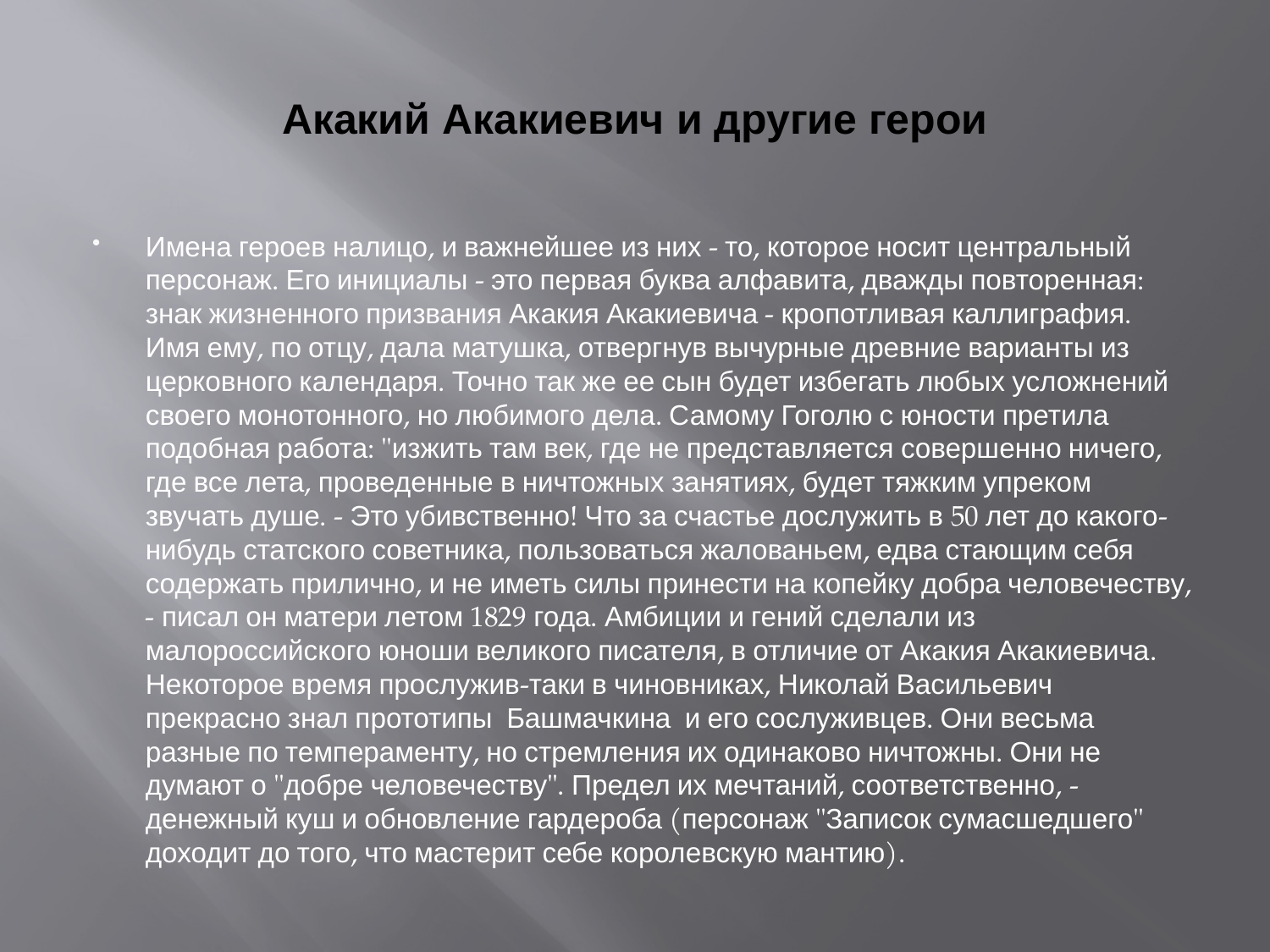

# Акакий Акакиевич и другие герои
Имена героев налицо, и важнейшее из них - то, которое носит центральный персонаж. Его инициалы - это первая буква алфавита, дважды повторенная: знак жизненного призвания Акакия Акакиевича - кропотливая каллиграфия. Имя ему, по отцу, дала матушка, отвергнув вычурные древние варианты из церковного календаря. Точно так же ее сын будет избегать любых усложнений своего монотонного, но любимого дела. Самому Гоголю с юности претила подобная работа: "изжить там век, где не представляется совершенно ничего, где все лета, проведенные в ничтожных занятиях, будет тяжким упреком звучать душе. - Это убивственно! Что за счастье дослужить в 50 лет до какого-нибудь статского советника, пользоваться жалованьем, едва стающим себя содержать прилично, и не иметь силы принести на копейку добра человечеству, - писал он матери летом 1829 года. Амбиции и гений сделали из малороссийского юноши великого писателя, в отличие от Акакия Акакиевича. Некоторое время прослужив-таки в чиновниках, Николай Васильевич прекрасно знал прототипы  Башмачкина  и его сослуживцев. Они весьма разные по темпераменту, но стремления их одинаково ничтожны. Они не думают о "добре человечеству". Предел их мечтаний, соответственно, - денежный куш и обновление гардероба (персонаж "Записок сумасшедшего" доходит до того, что мастерит себе королевскую мантию).